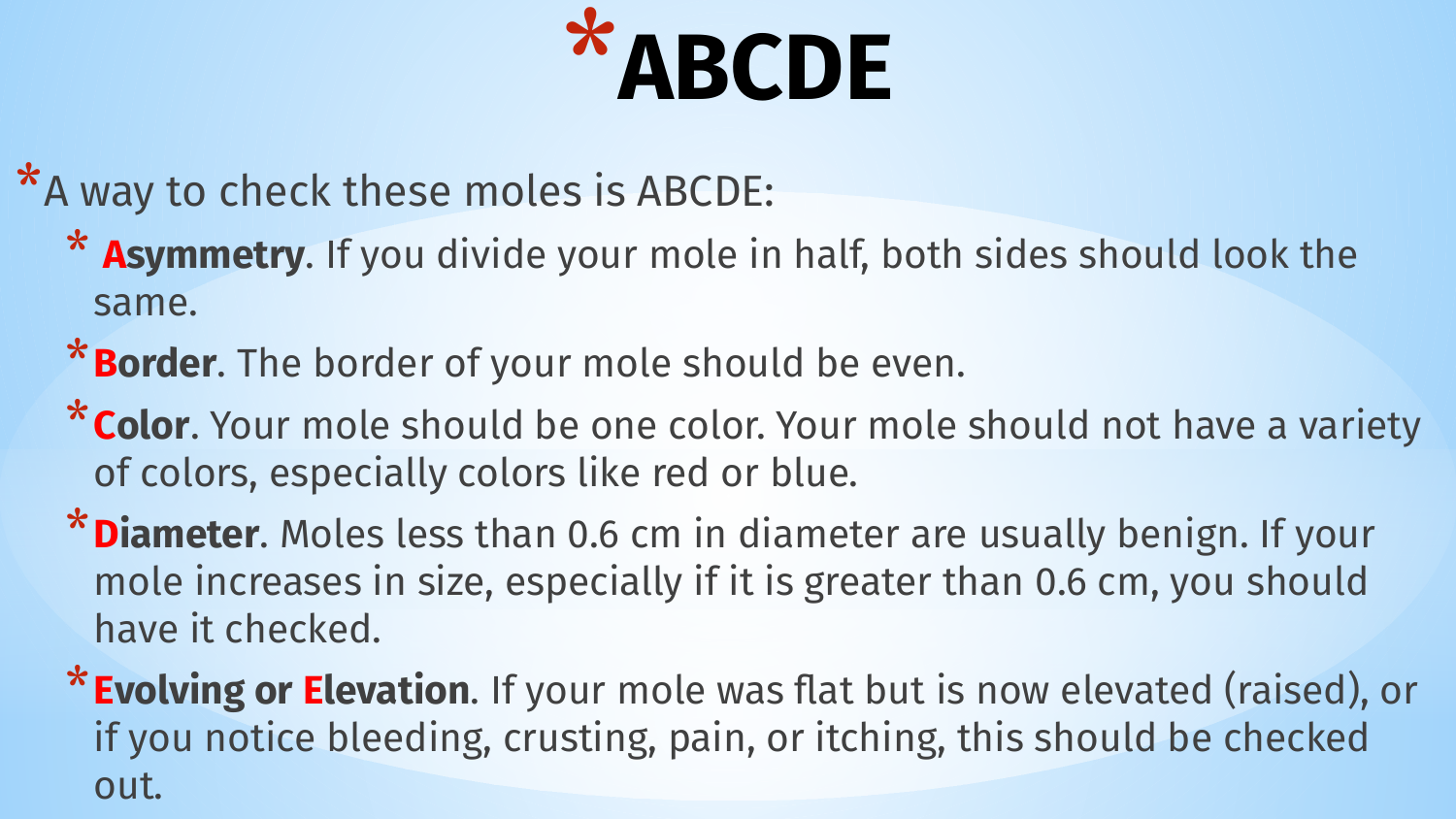

# ABCDE
A way to check these moles is ABCDE:
 Asymmetry. If you divide your mole in half, both sides should look the same.
Border. The border of your mole should be even.
Color. Your mole should be one color. Your mole should not have a variety of colors, especially colors like red or blue.
Diameter. Moles less than 0.6 cm in diameter are usually benign. If your mole increases in size, especially if it is greater than 0.6 cm, you should have it checked.
Evolving or Elevation. If your mole was flat but is now elevated (raised), or if you notice bleeding, crusting, pain, or itching, this should be checked out.